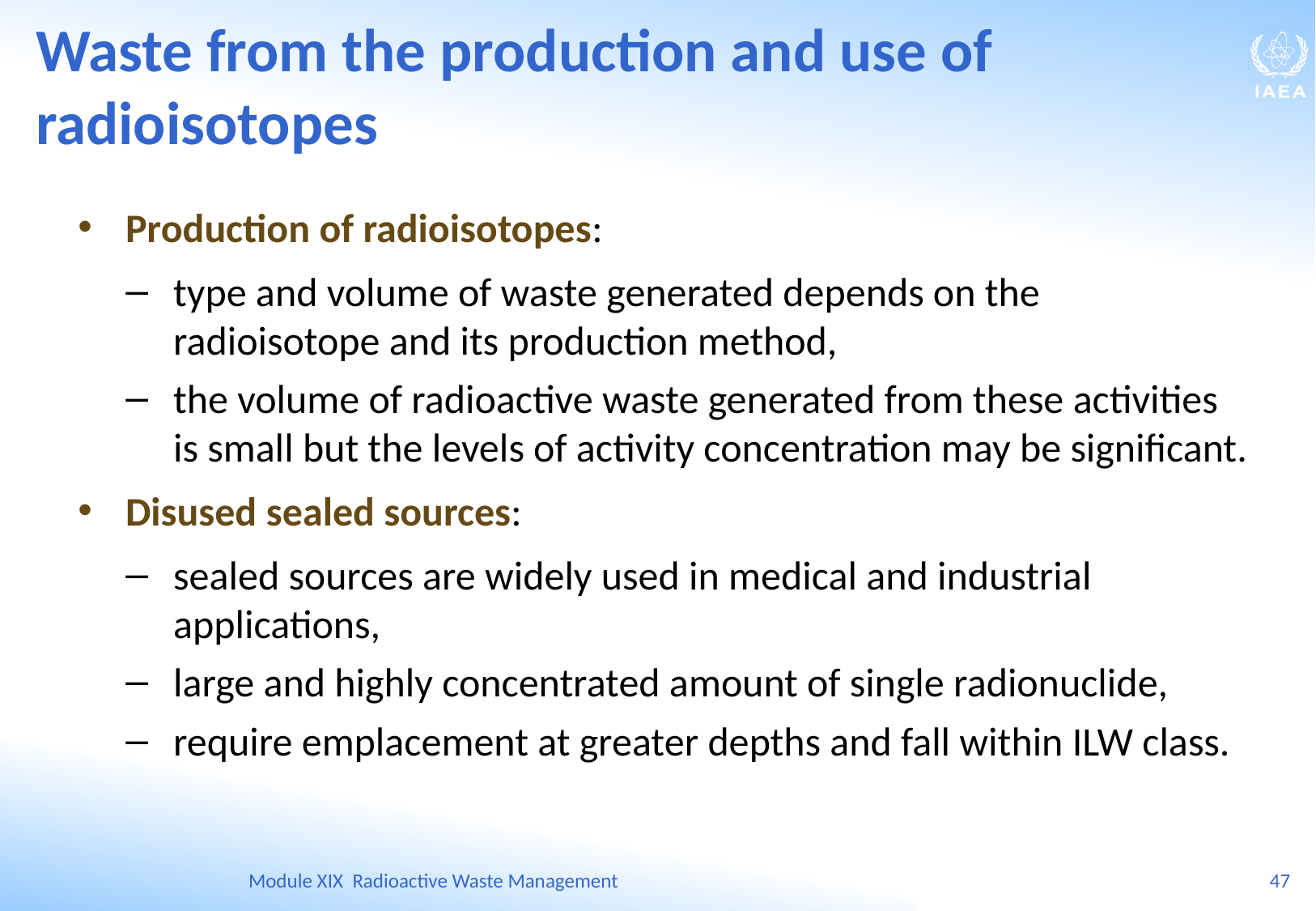

Waste from the production and use of radioisotopes
Production of radioisotopes:
type and volume of waste generated depends on the radioisotope and its production method,
the volume of radioactive waste generated from these activities is small but the levels of activity concentration may be significant.
Disused sealed sources:
sealed sources are widely used in medical and industrial applications,
large and highly concentrated amount of single radionuclide,
require emplacement at greater depths and fall within ILW class.

Module XIX  Radioactive Waste Management
47